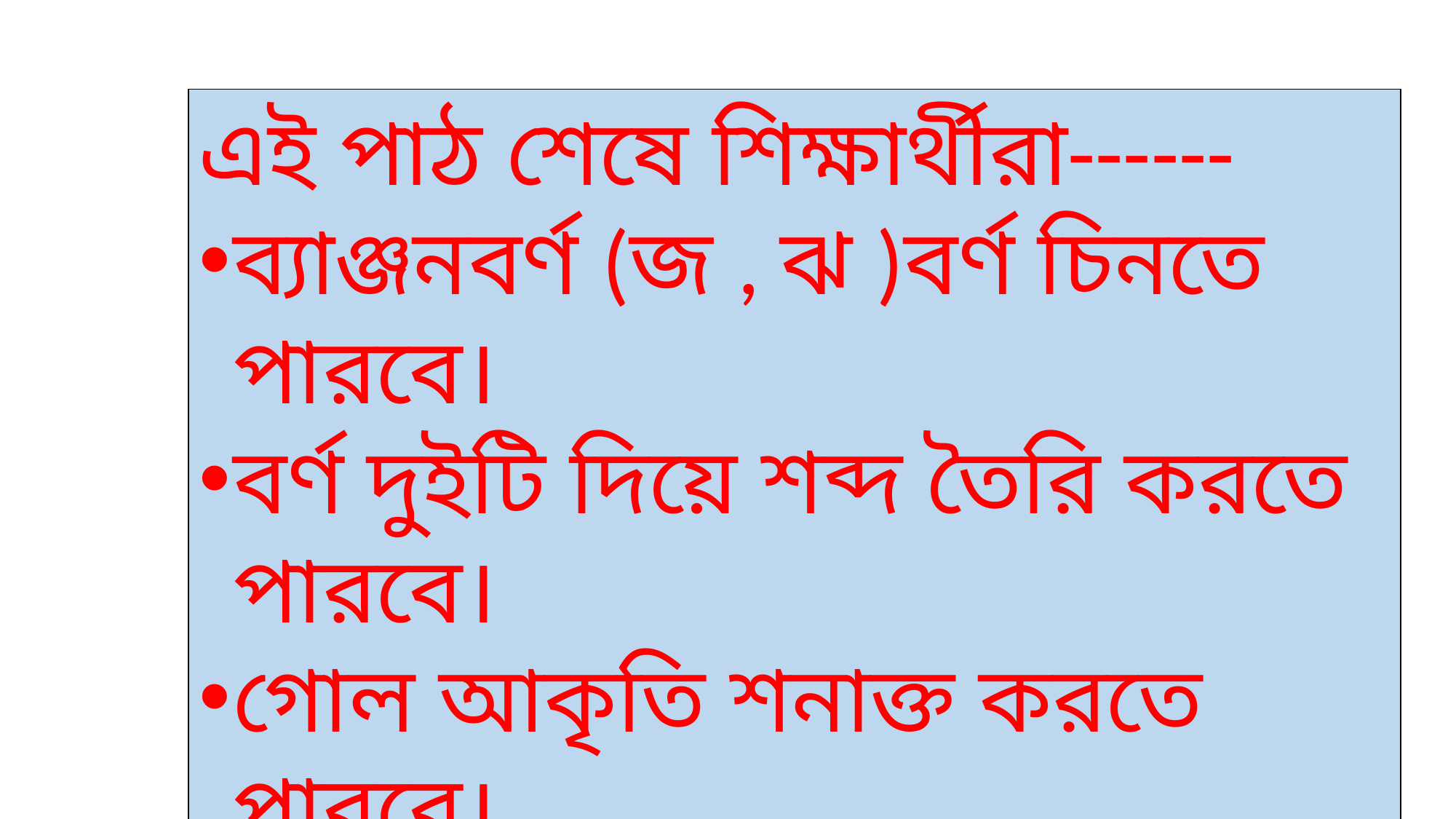

এই পাঠ শেষে শিক্ষার্থীরা------
ব্যাঞ্জনবর্ণ (জ , ঝ )বর্ণ চিনতে পারবে।
বর্ণ দুইটি দিয়ে শব্দ তৈরি করতে পারবে।
গোল আকৃতি শনাক্ত করতে পারবে।